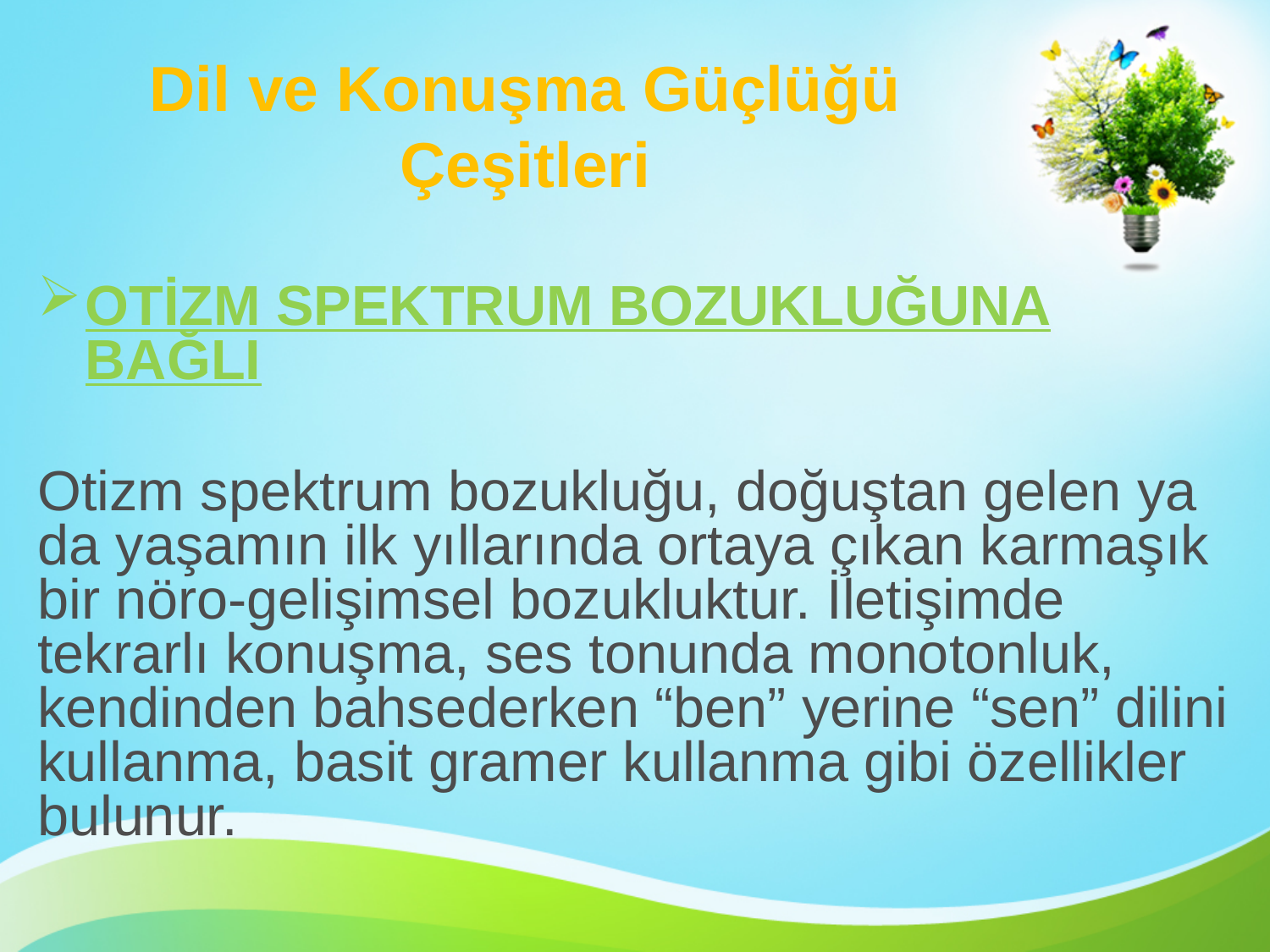

# Dil ve Konuşma Güçlüğü Çeşitleri
OTİZM SPEKTRUM BOZUKLUĞUNA BAĞLI

Otizm spektrum bozukluğu, doğuştan gelen ya da yaşamın ilk yıllarında ortaya çıkan karmaşık bir nöro-gelişimsel bozukluktur. İletişimde tekrarlı konuşma, ses tonunda monotonluk, kendinden bahsederken “ben” yerine “sen” dilini kullanma, basit gramer kullanma gibi özellikler bulunur.